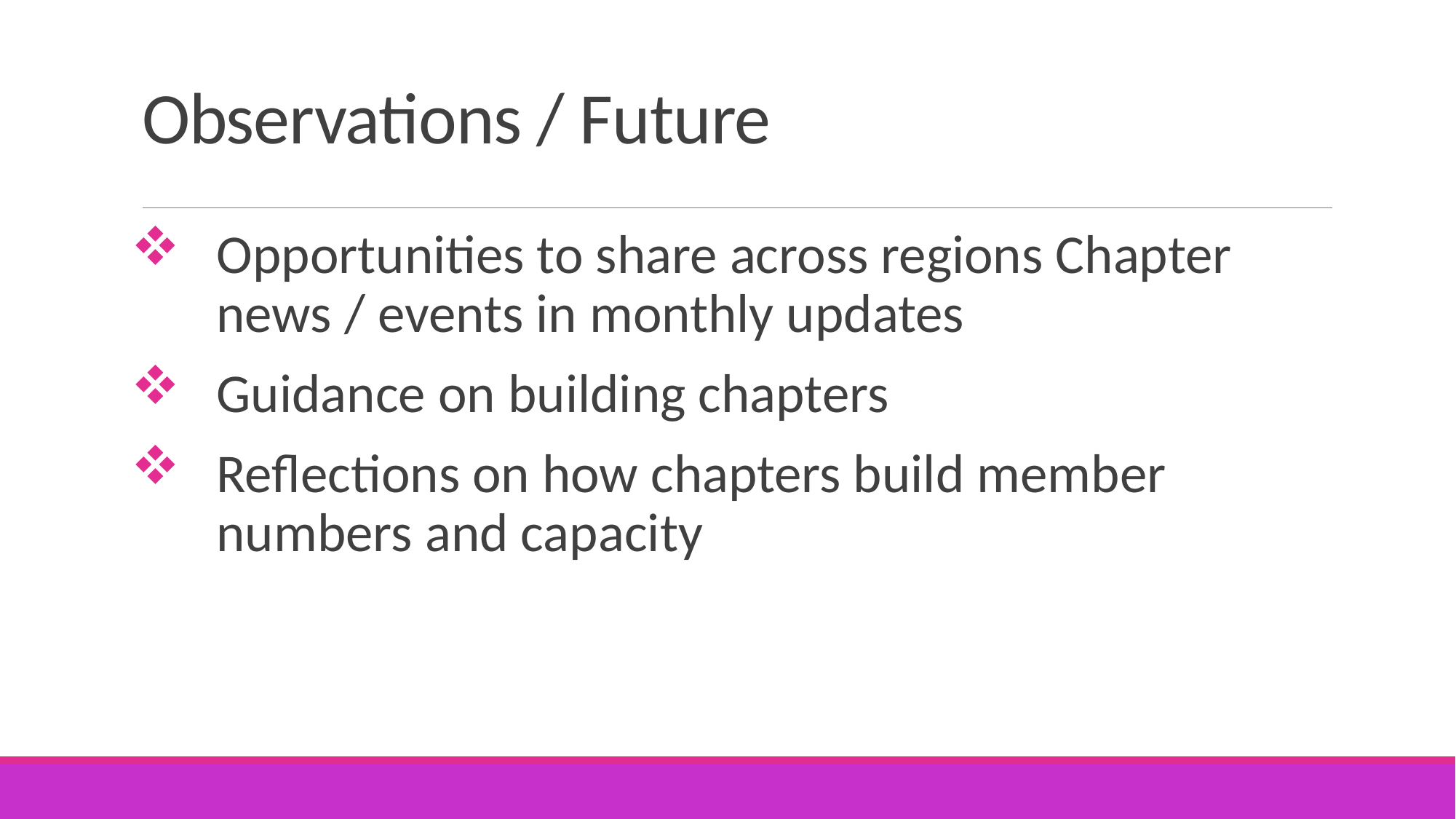

# Observations / Future
Opportunities to share across regions Chapter news / events in monthly updates
Guidance on building chapters
Reflections on how chapters build member numbers and capacity